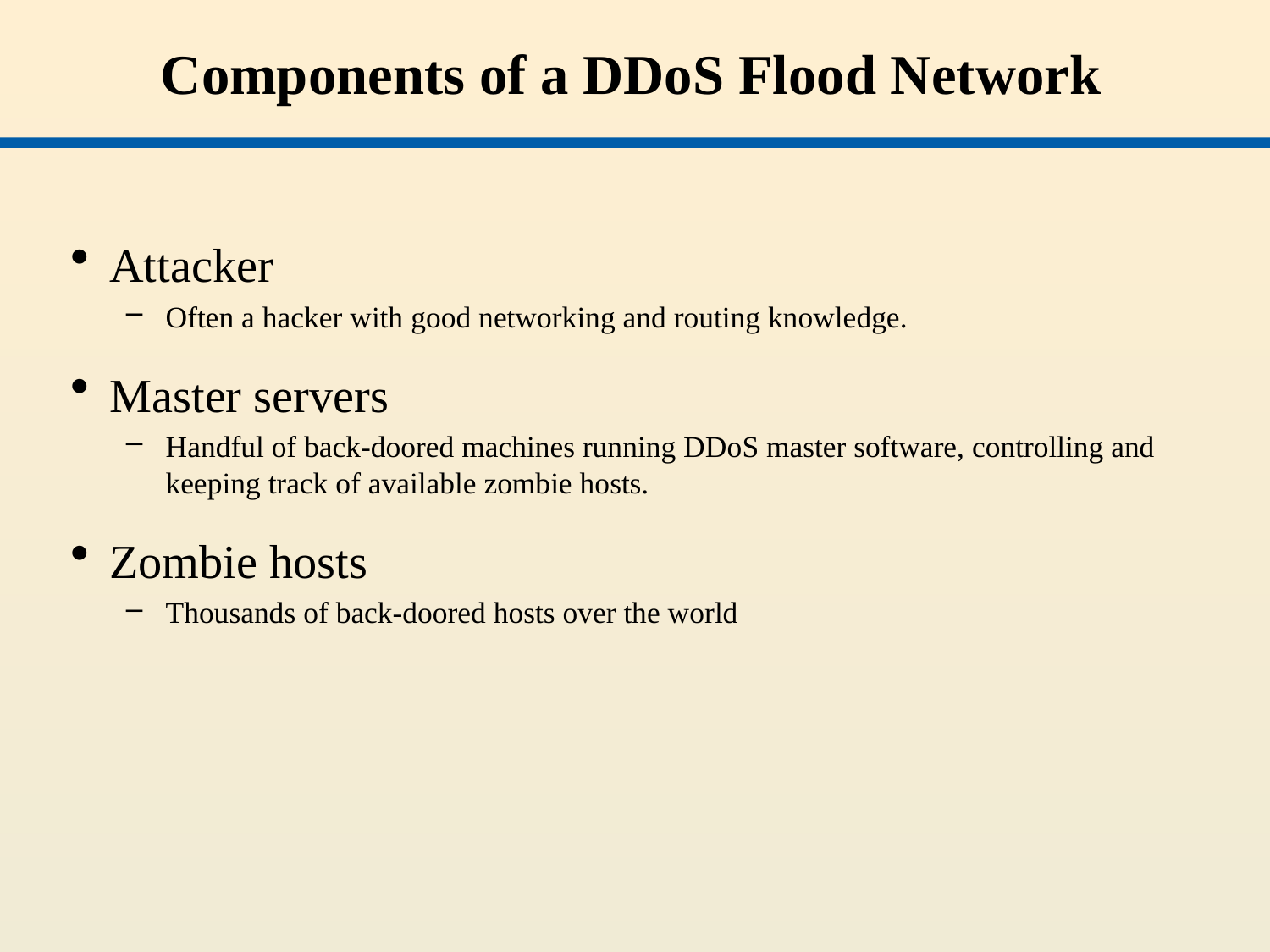

# Components of a DDoS Flood Network
Attacker
Often a hacker with good networking and routing knowledge.
Master servers
Handful of back-doored machines running DDoS master software, controlling and keeping track of available zombie hosts.
Zombie hosts
Thousands of back-doored hosts over the world